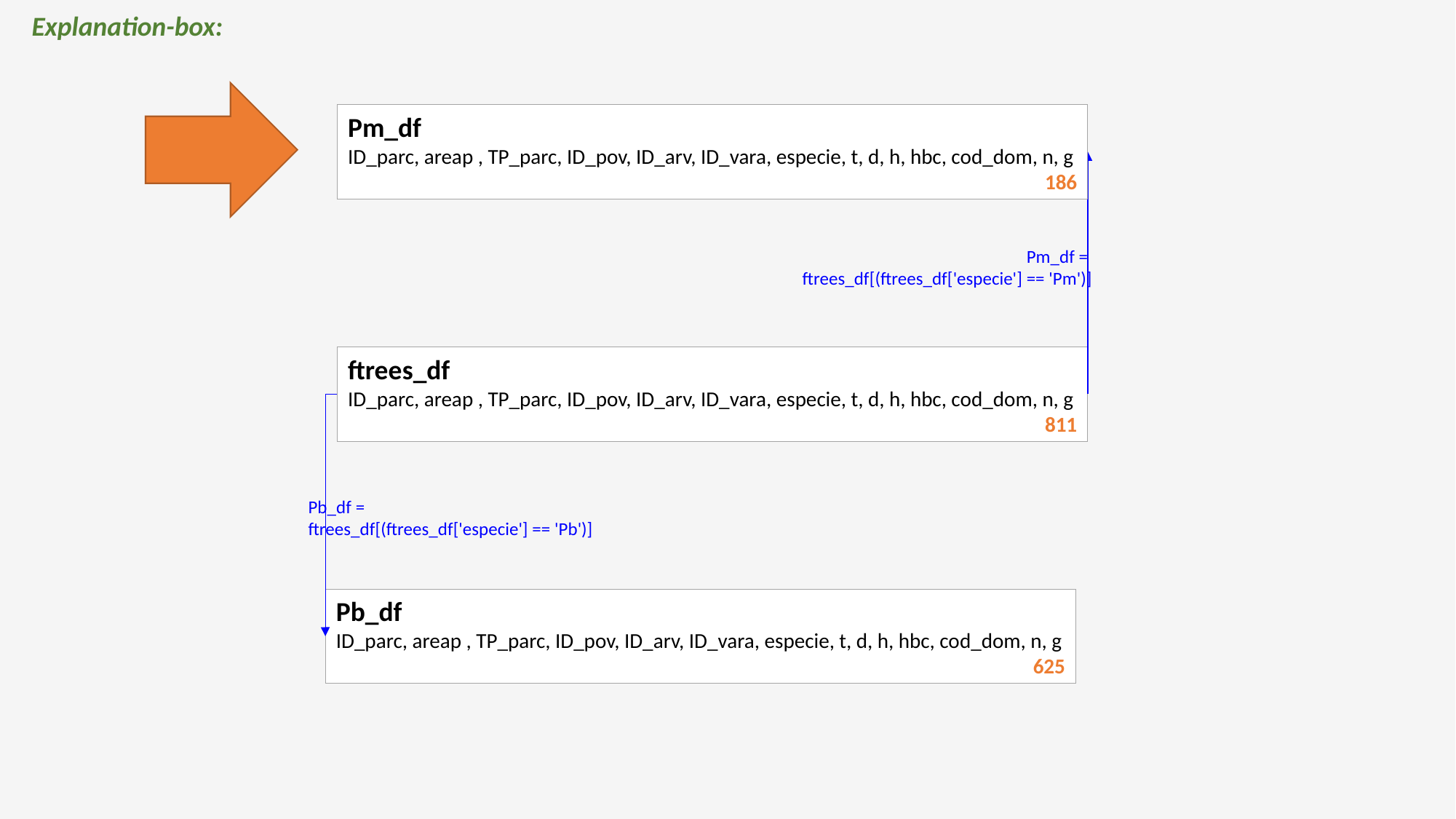

Explanation-box:

Pm_df
ID_parc, areap , TP_parc, ID_pov, ID_arv, ID_vara, especie, t, d, h, hbc, cod_dom, n, g
186
Pm_df =
ftrees_df[(ftrees_df['especie'] == 'Pm')]
ftrees_df
ID_parc, areap , TP_parc, ID_pov, ID_arv, ID_vara, especie, t, d, h, hbc, cod_dom, n, g
811
Pb_df =
ftrees_df[(ftrees_df['especie'] == 'Pb')]
Pb_df
ID_parc, areap , TP_parc, ID_pov, ID_arv, ID_vara, especie, t, d, h, hbc, cod_dom, n, g
625